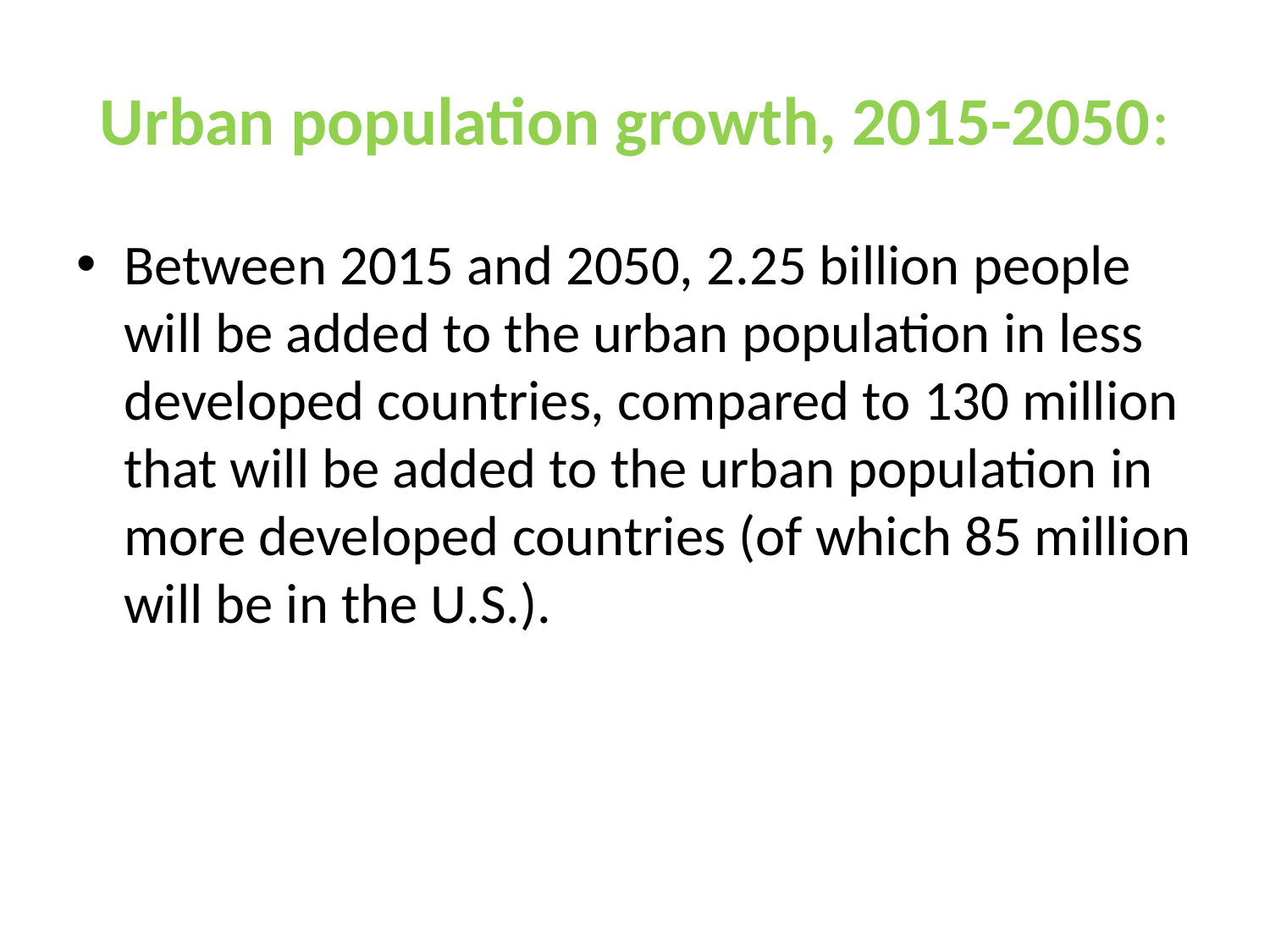

# Urban population growth, 2015-2050:
Between 2015 and 2050, 2.25 billion people will be added to the urban population in less developed countries, compared to 130 million that will be added to the urban population in more developed countries (of which 85 million will be in the U.S.).